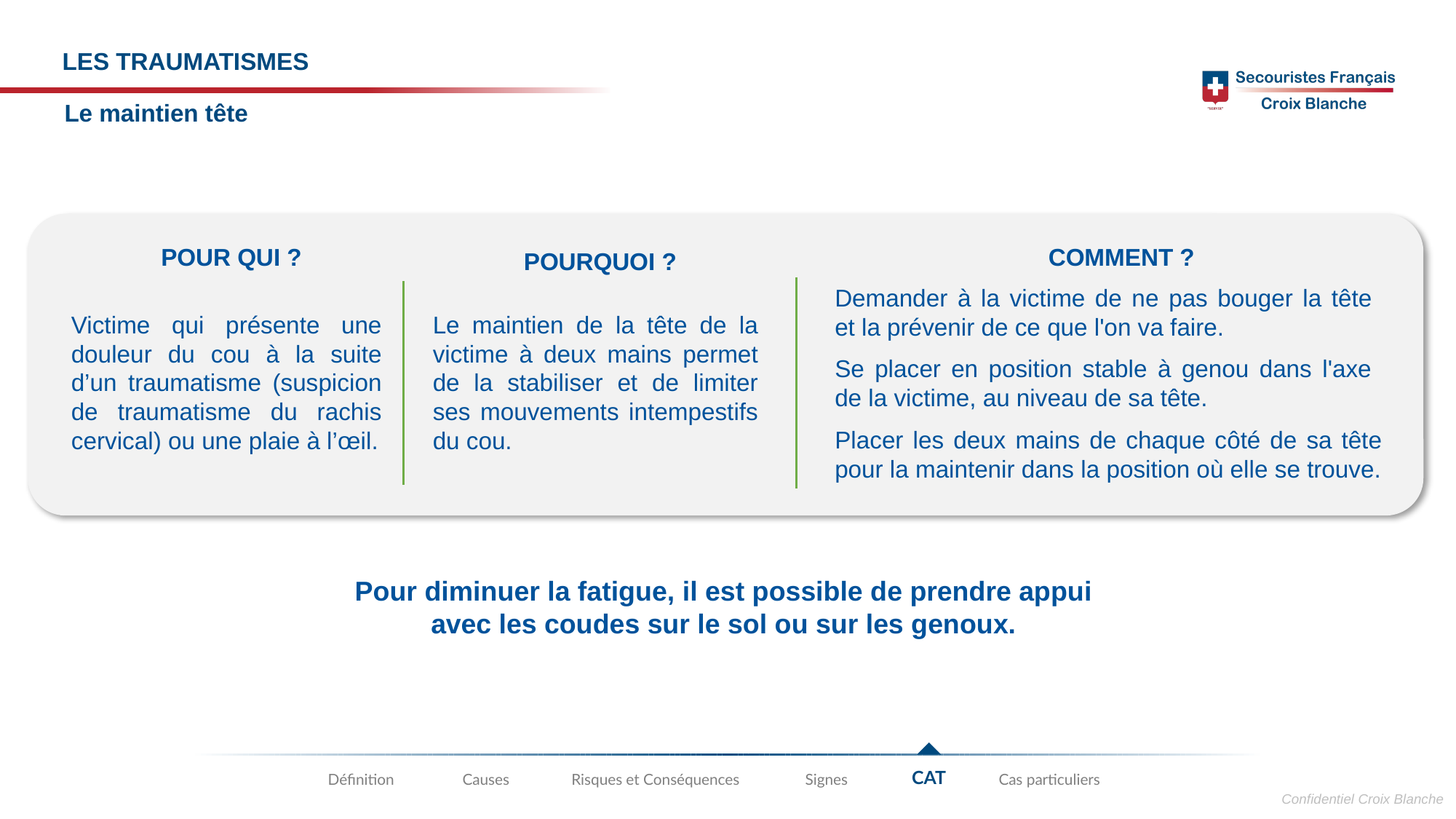

LES TRAUMATISMES
Le maintien tête

POUR QUI ?
COMMENT ?
POURQUOI ?
Demander à la victime de ne pas bouger la tête
et la prévenir de ce que l'on va faire.
Se placer en position stable à genou dans l'axe
de la victime, au niveau de sa tête.
Placer les deux mains de chaque côté de sa tête pour la maintenir dans la position où elle se trouve.
Victime qui présente une douleur du cou à la suite d’un traumatisme (suspicion de traumatisme du rachis cervical) ou une plaie à l’œil.
Le maintien de la tête de la victime à deux mains permet de la stabiliser et de limiter ses mouvements intempestifs du cou.
Pour diminuer la fatigue, il est possible de prendre appui
avec les coudes sur le sol ou sur les genoux.